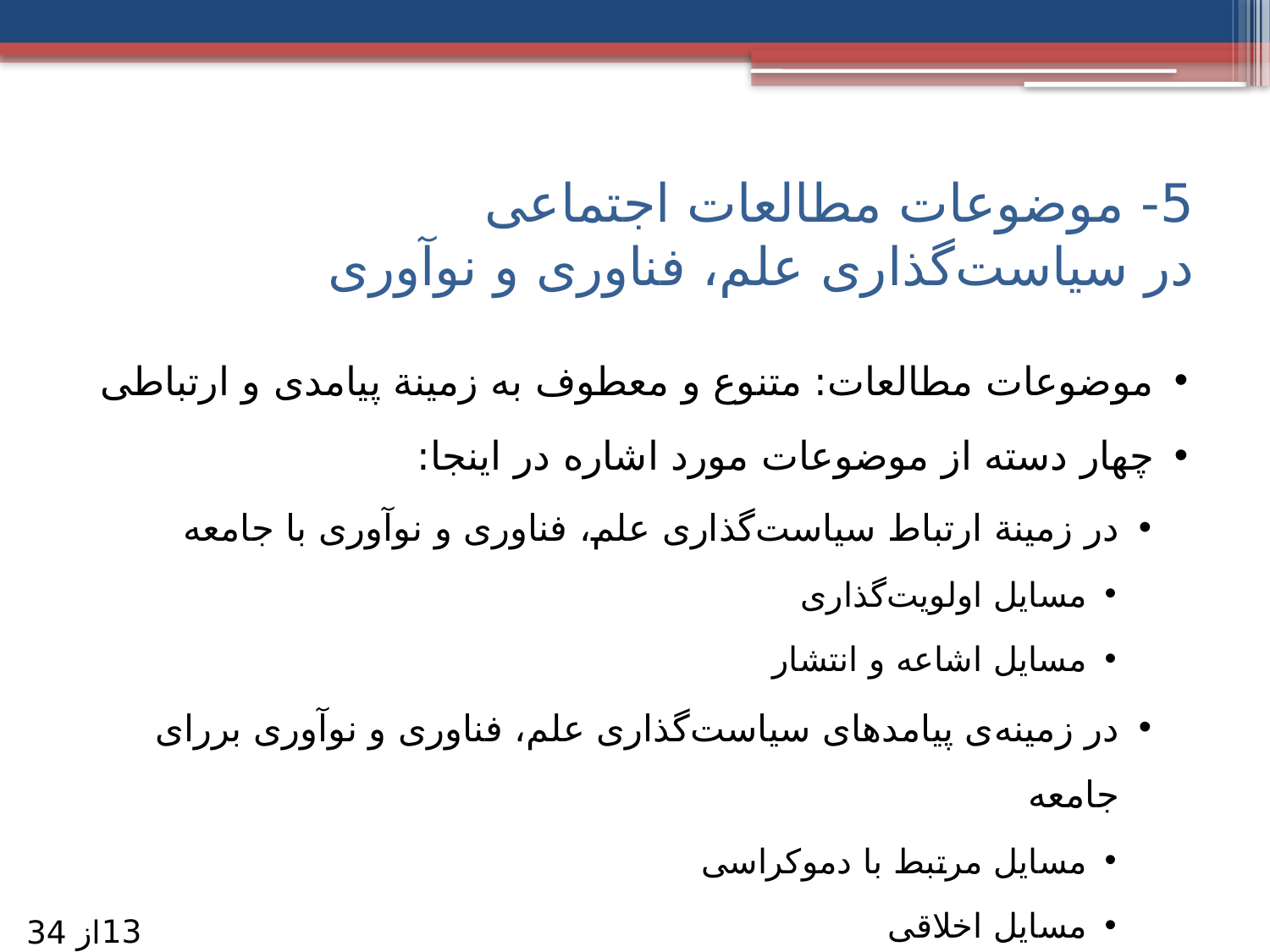

# 5- موضوعات مطالعات اجتماعی در سیاست‌گذاری علم، فناوری و نوآوری
موضوعات مطالعات: متنوع و معطوف به زمینة پیامدی و ارتباطی
چهار دسته از موضوعات مورد اشاره در اینجا:
در زمینة ارتباط سیاست‌گذاری علم، فناوری و نوآوری با جامعه
مسایل اولویت‌گذاری
مسایل اشاعه و انتشار
در زمینه‌ی پیامدهای سیاست‌گذاری علم، فناوری و نوآوری بررای جامعه
مسایل مرتبط با دموکراسی
مسایل اخلاقی
13
از 34